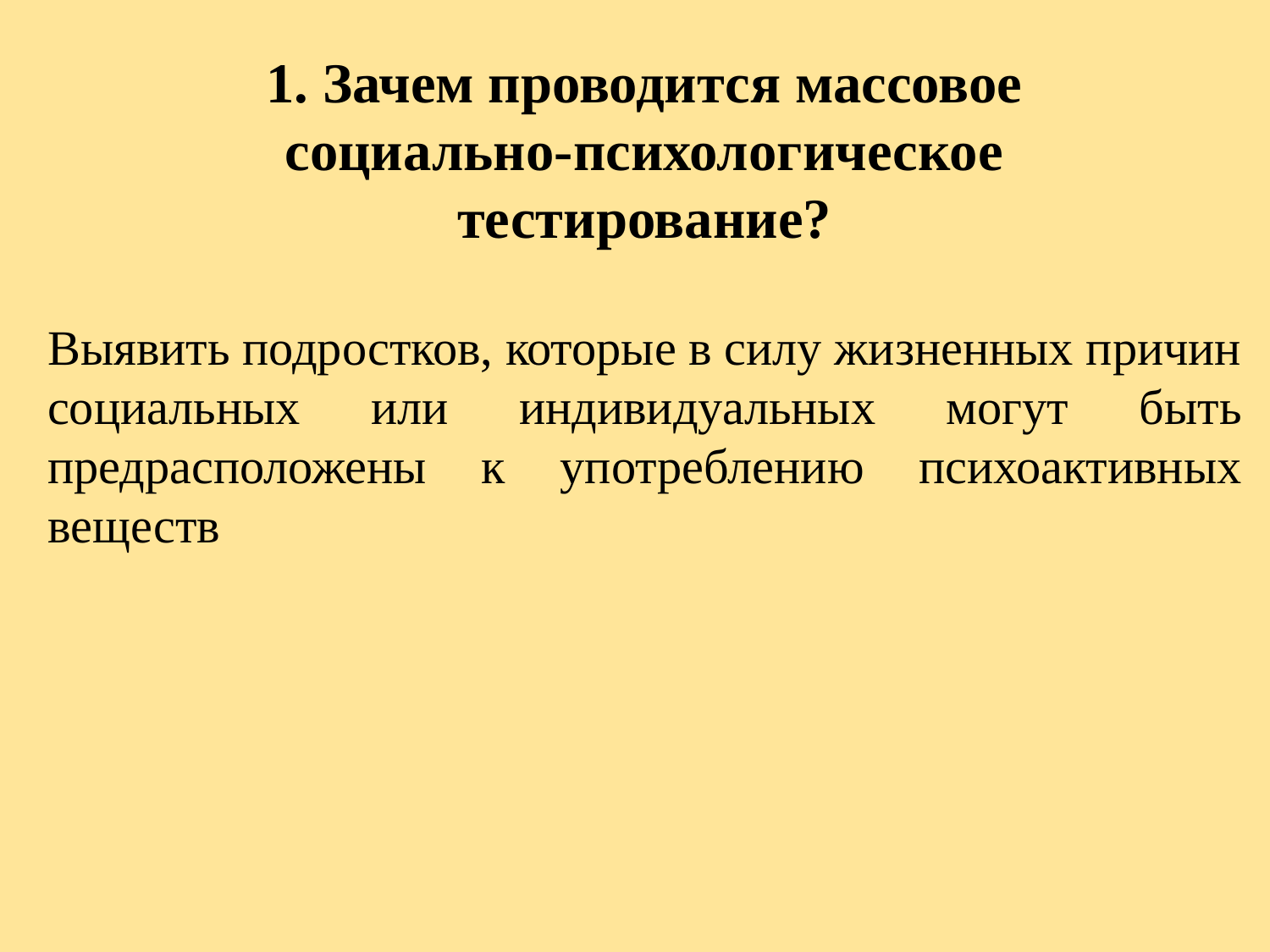

# 1. Зачем проводится массовое социально-психологическое тестирование?

Выявить подростков, которые в силу жизненных причин социальных или индивидуальных могут быть предрасположены к употреблению психоактивных веществ